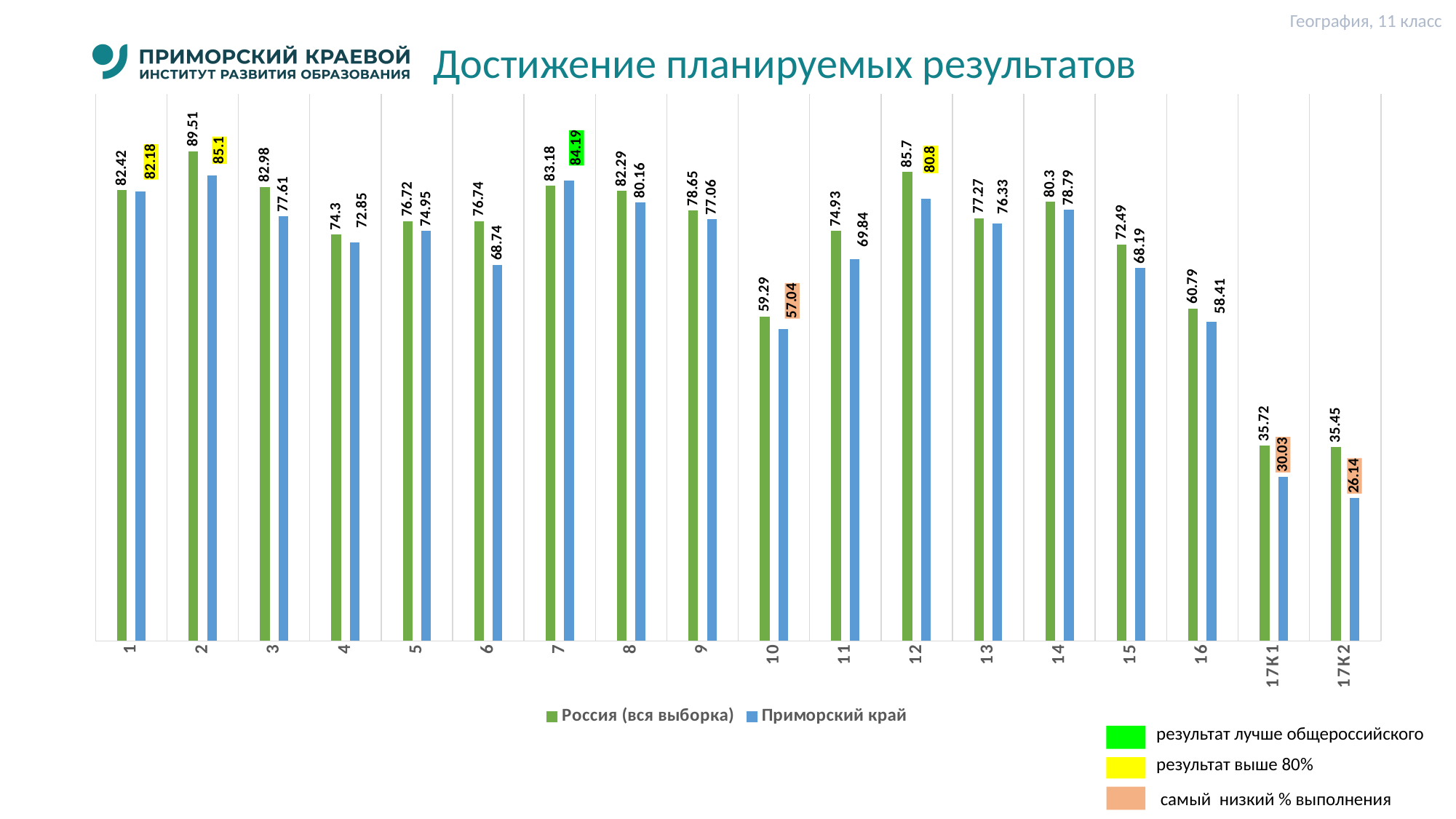

География, 11 класс
# Достижение планируемых результатов

### Chart

| Category | Россия (вся выборка) | Приморский край |
|---|---|---|
| 1 | 82.42 | 82.18 |
| 2 | 89.51 | 85.1 |
| 3 | 82.98 | 77.61 |
| 4 | 74.3 | 72.85 |
| 5 | 76.72 | 74.95 |
| 6 | 76.74 | 68.74 |
| 7 | 83.18 | 84.19 |
| 8 | 82.29 | 80.16 |
| 9 | 78.65 | 77.06 |
| 10 | 59.29 | 57.04 |
| 11 | 74.93 | 69.84 |
| 12 | 85.7 | 80.8 |
| 13 | 77.27 | 76.33 |
| 14 | 80.3 | 78.79 |
| 15 | 72.49 | 68.19 |
| 16 | 60.79 | 58.41 |
| 17К1 | 35.72 | 30.03 |
| 17К2 | 35.45 | 26.14 |
результат лучше общероссийского

результат выше 80%

 самый  низкий % выполнения